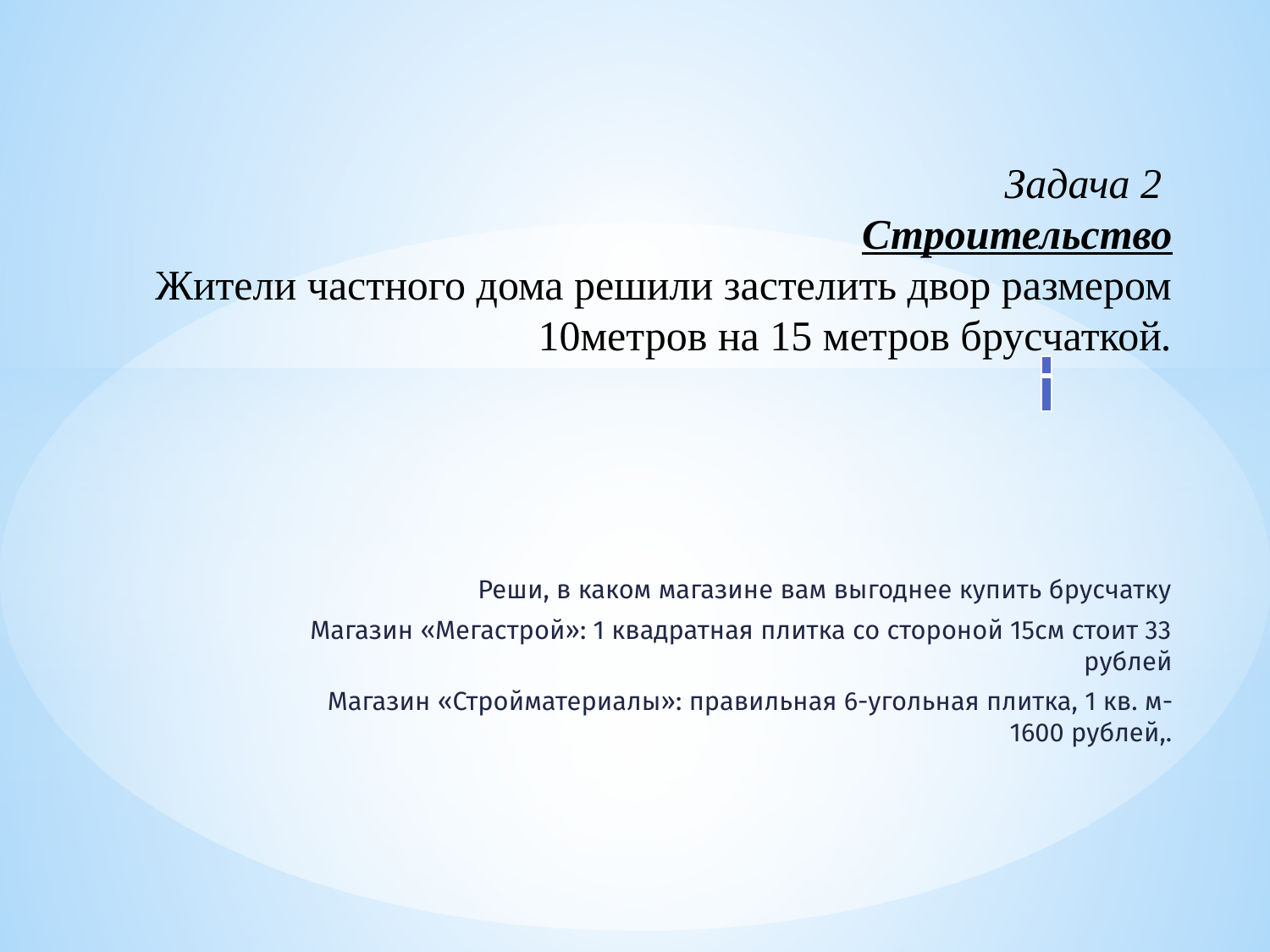

# Задача 2 Строительство Жители частного дома решили застелить двор размером 10метров на 15 метров брусчаткой.

|  |
| --- |
|  |
Реши, в каком магазине вам выгоднее купить брусчатку
Магазин «Мегастрой»: 1 квадратная плитка со стороной 15см стоит 33 рублей
Магазин «Стройматериалы»: правильная 6-угольная плитка, 1 кв. м-1600 рублей,.